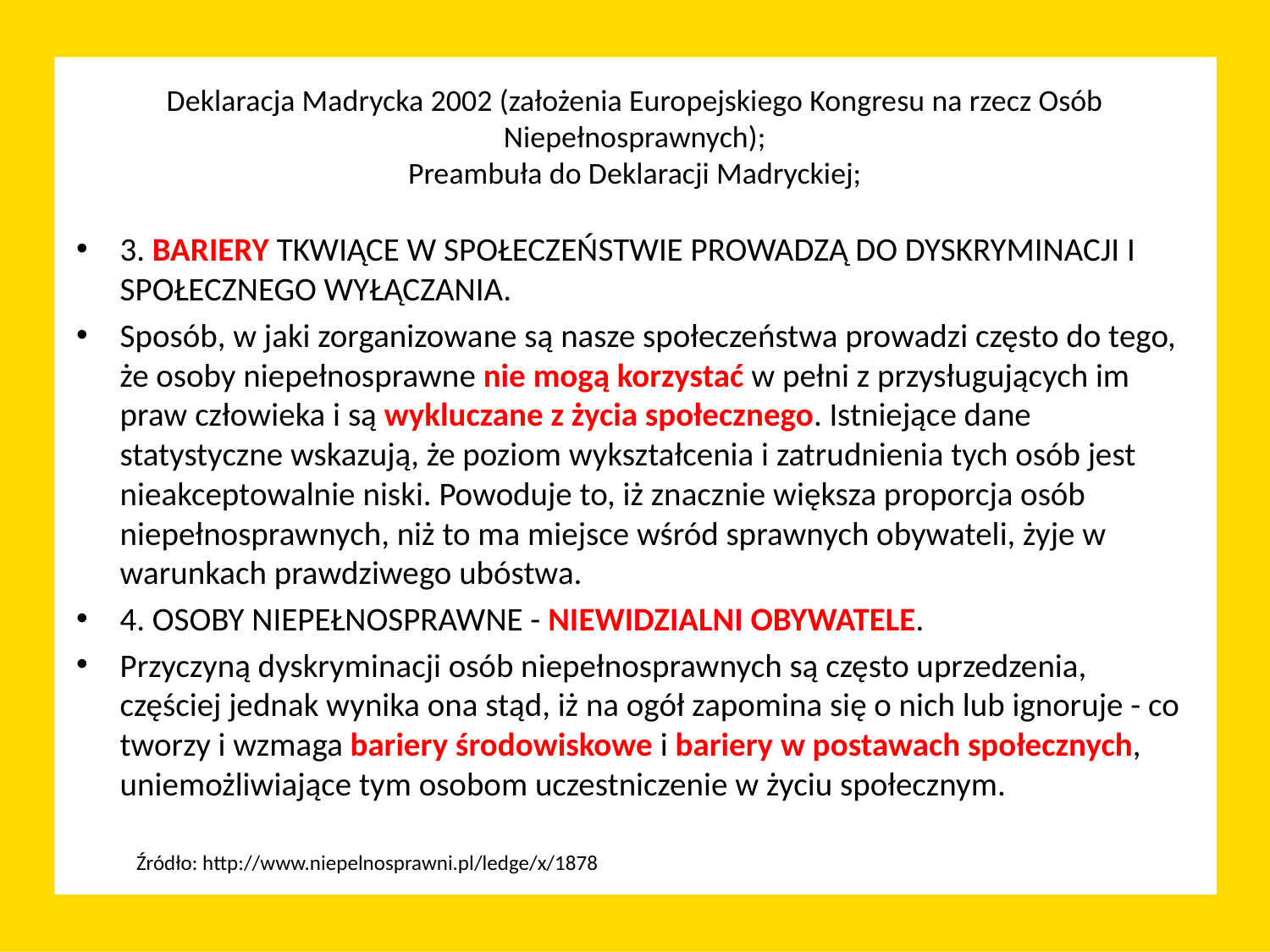

# Deklaracja Madrycka 2002 (założenia Europejskiego Kongresu na rzecz Osób Niepełnosprawnych); Preambuła do Deklaracji Madryckiej;
3. BARIERY TKWIĄCE W SPOŁECZEŃSTWIE PROWADZĄ DO DYSKRYMINACJI I SPOŁECZNEGO WYŁĄCZANIA.
Sposób, w jaki zorganizowane są nasze społeczeństwa prowadzi często do tego, że osoby niepełnosprawne nie mogą korzystać w pełni z przysługujących im praw człowieka i są wykluczane z życia społecznego. Istniejące dane statystyczne wskazują, że poziom wykształcenia i zatrudnienia tych osób jest nieakceptowalnie niski. Powoduje to, iż znacznie większa proporcja osób niepełnosprawnych, niż to ma miejsce wśród sprawnych obywateli, żyje w warunkach prawdziwego ubóstwa.
4. OSOBY NIEPEŁNOSPRAWNE - NIEWIDZIALNI OBYWATELE.
Przyczyną dyskryminacji osób niepełnosprawnych są często uprzedzenia, częściej jednak wynika ona stąd, iż na ogół zapomina się o nich lub ignoruje - co tworzy i wzmaga bariery środowiskowe i bariery w postawach społecznych, uniemożliwiające tym osobom uczestniczenie w życiu społecznym.

 Źródło: http://www.niepelnosprawni.pl/ledge/x/1878